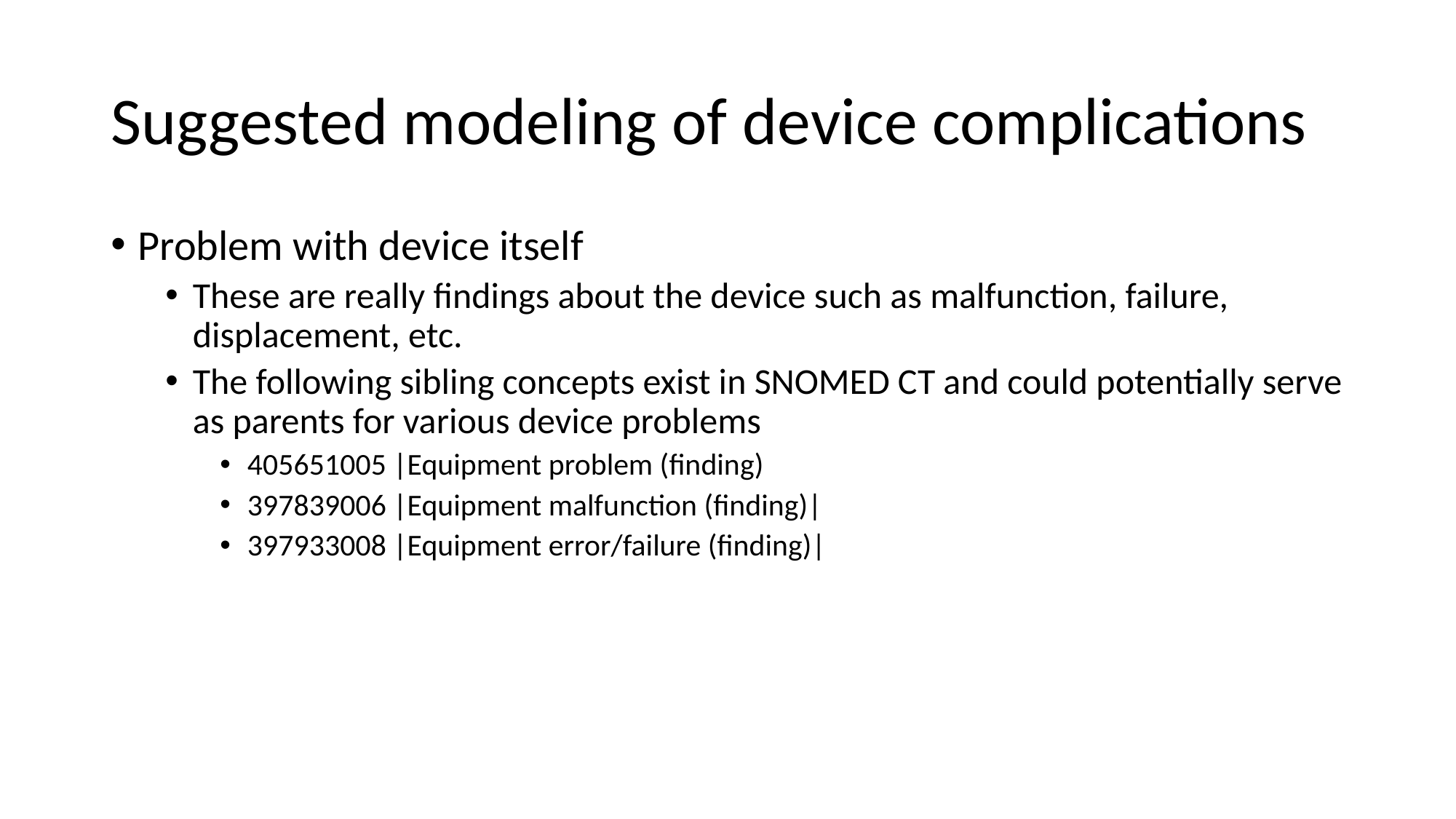

# Suggested modeling of device complications
Problem with device itself
These are really findings about the device such as malfunction, failure, displacement, etc.
The following sibling concepts exist in SNOMED CT and could potentially serve as parents for various device problems
405651005 |Equipment problem (finding)
397839006 |Equipment malfunction (finding)|
397933008 |Equipment error/failure (finding)|